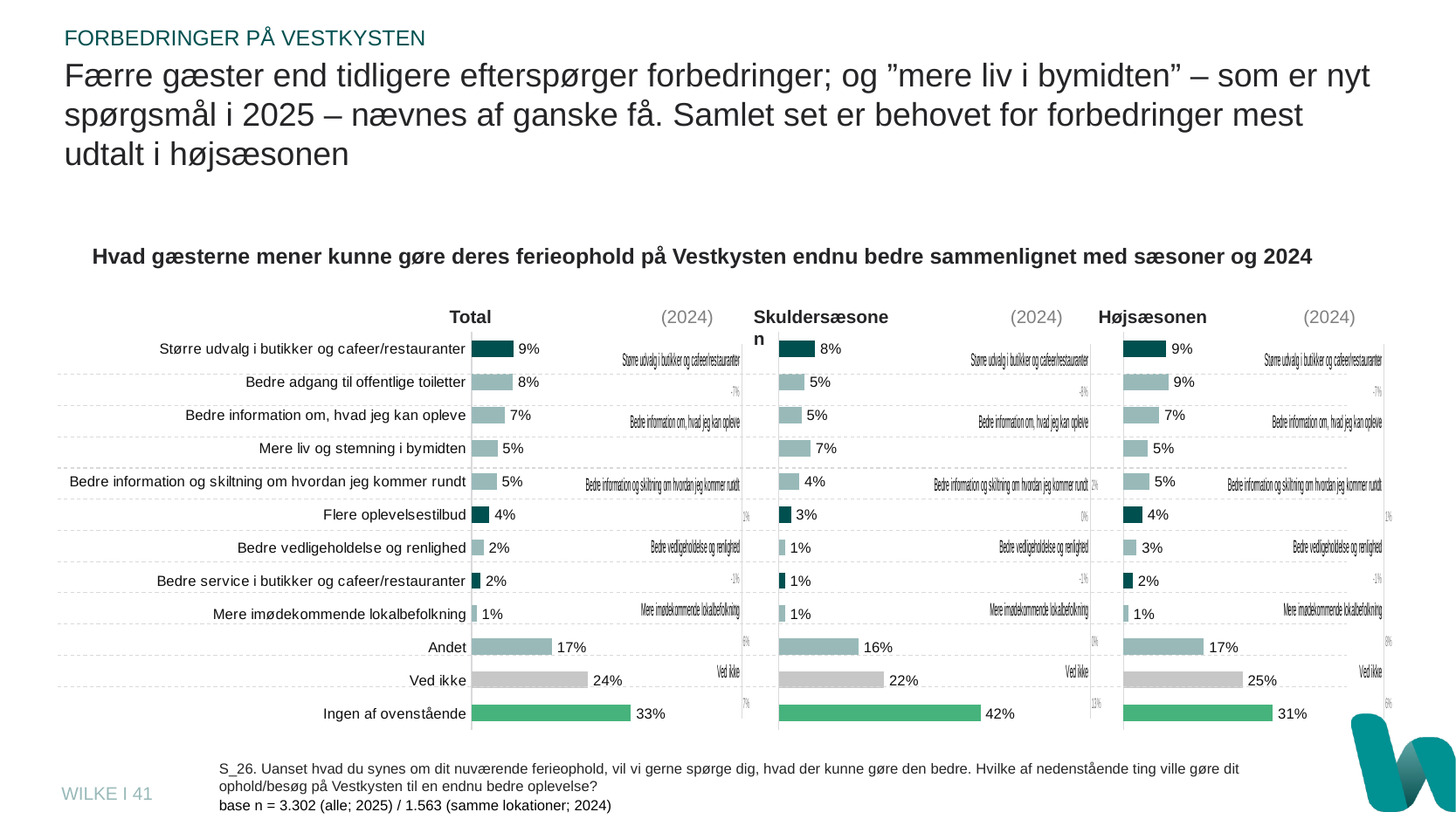

FORBEDRINGER PÅ VESTKYSTEN
Færre gæster end tidligere efterspørger forbedringer; og ”mere liv i bymidten” – som er nyt spørgsmål i 2025 – nævnes af ganske få. Samlet set er behovet for forbedringer mest udtalt i højsæsonen
Hvad gæsterne mener kunne gøre deres ferieophold på Vestkysten endnu bedre sammenlignet med sæsoner og 2024
Total
(2024)
Skuldersæsonen
(2024)
Højsæsonen
(2024)

### Chart

| Category | Total (2025) |
|---|---|
| Større udvalg i butikker og cafeer/restauranter | 0.08570563294973 |
| Bedre adgang til offentlige toiletter | 0.08479709267111 |
| Bedre information om, hvad jeg kan opleve | 0.06814052089643 |
| Mere liv og stemning i bymidten | 0.05299818291944 |
| Bedre information og skiltning om hvordan jeg kommer rundt | 0.0511811023622 |
| Flere oplevelsestilbud | 0.03634161114476 |
| Bedre vedligeholdelse og renlighed | 0.02422774076317 |
| Bedre service i butikker og cafeer/restauranter | 0.01786795881284 |
| Mere imødekommende lokalbefolkning | 0.01029678982435 |
| Andet | 0.1653543307087 |
| Ved ikke | 0.2398546335554 |
| Ingen af ovenstående | 0.328285887341 |

### Chart

| Category | Skuldersæsonen (2025) |
|---|---|
| Større udvalg i butikker og cafeer/restauranter | 0.075 |
| Bedre adgang til offentlige toiletter | 0.053125 |
| Bedre information om, hvad jeg kan opleve | 0.046875 |
| Mere liv og stemning i bymidten | 0.065625 |
| Bedre information og skiltning om hvordan jeg kommer rundt | 0.0421875 |
| Flere oplevelsestilbud | 0.025 |
| Bedre vedligeholdelse og renlighed | 0.0125 |
| Bedre service i butikker og cafeer/restauranter | 0.0125 |
| Mere imødekommende lokalbefolkning | 0.0125 |
| Andet | 0.1640625 |
| Ved ikke | 0.2171875 |
| Ingen af ovenstående | 0.415625 |

### Chart

| Category | Total |
|---|---|
| Større udvalg i butikker og cafeer/restauranter | -0.07040441183597 |
| Bedre adgang til offentlige toiletter | -0.06747418052149 |
| Bedre information om, hvad jeg kan opleve | -0.03870528844457001 |
| Mere liv og stemning i bymidten | None |
| Bedre information og skiltning om hvordan jeg kommer rundt | -0.017916786313420002 |
| Flere oplevelsestilbud | 0.010749800524159997 |
| Bedre vedligeholdelse og renlighed | -0.011600794105670002 |
| Bedre service i butikker og cafeer/restauranter | -0.01220241866637 |
| Mere imødekommende lokalbefolkning | -0.01785420185831 |
| Andet | 0.0585085213677 |
| Ved ikke | -0.01926244897820001 |
| Ingen af ovenstående | 0.06916880480740001 |

### Chart

| Category | Højsæsonen (2025) |
|---|---|
| Større udvalg i butikker og cafeer/restauranter | 0.08827948910594 |
| Bedre adgang til offentlige toiletter | 0.09241172051089 |
| Bedre information om, hvad jeg kan opleve | 0.0732531930879 |
| Mere liv og stemning i bymidten | 0.04996243425995 |
| Bedre information og skiltning om hvordan jeg kommer rundt | 0.05334335086401 |
| Flere oplevelsestilbud | 0.03906836964688 |
| Bedre vedligeholdelse og renlighed | 0.02704733283246 |
| Bedre service i butikker og cafeer/restauranter | 0.01915852742299 |
| Mere imødekommende lokalbefolkning | 0.009767092411721 |
| Andet | 0.1656649135988 |
| Ved ikke | 0.2453042824944 |
| Ingen af ovenstående | 0.3072877535687 |

### Chart

| Category | Skuldersæsonen |
|---|---|
| Større udvalg i butikker og cafeer/restauranter | -0.025257069408699998 |
| Bedre adgang til offentlige toiletter | -0.07798039845759999 |
| Bedre information om, hvad jeg kan opleve | -0.035387210796920004 |
| Mere liv og stemning i bymidten | None |
| Bedre information og skiltning om hvordan jeg kommer rundt | 0.019051253213370003 |
| Flere oplevelsestilbud | -0.0007069408740399998 |
| Bedre vedligeholdelse og renlighed | -0.01577763496144 |
| Bedre service i butikker og cafeer/restauranter | -0.01063624678663 |
| Mere imødekommende lokalbefolkning | -0.005494858611829998 |
| Andet | 0.004679466580999991 |
| Ved ikke | -0.06301815552699999 |
| Ingen af ovenstående | 0.13027795629820005 |

### Chart

| Category | Højsæsonen |
|---|---|
| Større udvalg i butikker og cafeer/restauranter | -0.08633720595366001 |
| Bedre adgang til offentlige toiletter | -0.06687277693371 |
| Bedre information om, hvad jeg kan opleve | -0.0417382890245 |
| Mere liv og stemning i bymidten | None |
| Bedre information og skiltning om hvordan jeg kommer rundt | -0.030983736018439997 |
| Flere oplevelsestilbud | 0.01351470695523 |
| Bedre vedligeholdelse og renlighed | -0.011283161205019997 |
| Bedre service i butikker og cafeer/restauranter | -0.013209445319770002 |
| Mere imødekommende lokalbefolkning | -0.021749091574649 |
| Andet | 0.07622709417802001 |
| Ved ikke | -0.006825189396599984 |
| Ingen af ovenstående | 0.056861859190499964 |
S_26. Uanset hvad du synes om dit nuværende ferieophold, vil vi gerne spørge dig, hvad der kunne gøre den bedre. Hvilke af nedenstående ting ville gøre dit ophold/besøg på Vestkysten til en endnu bedre oplevelse?
base n = 3.302 (alle; 2025) / 1.563 (samme lokationer; 2024)